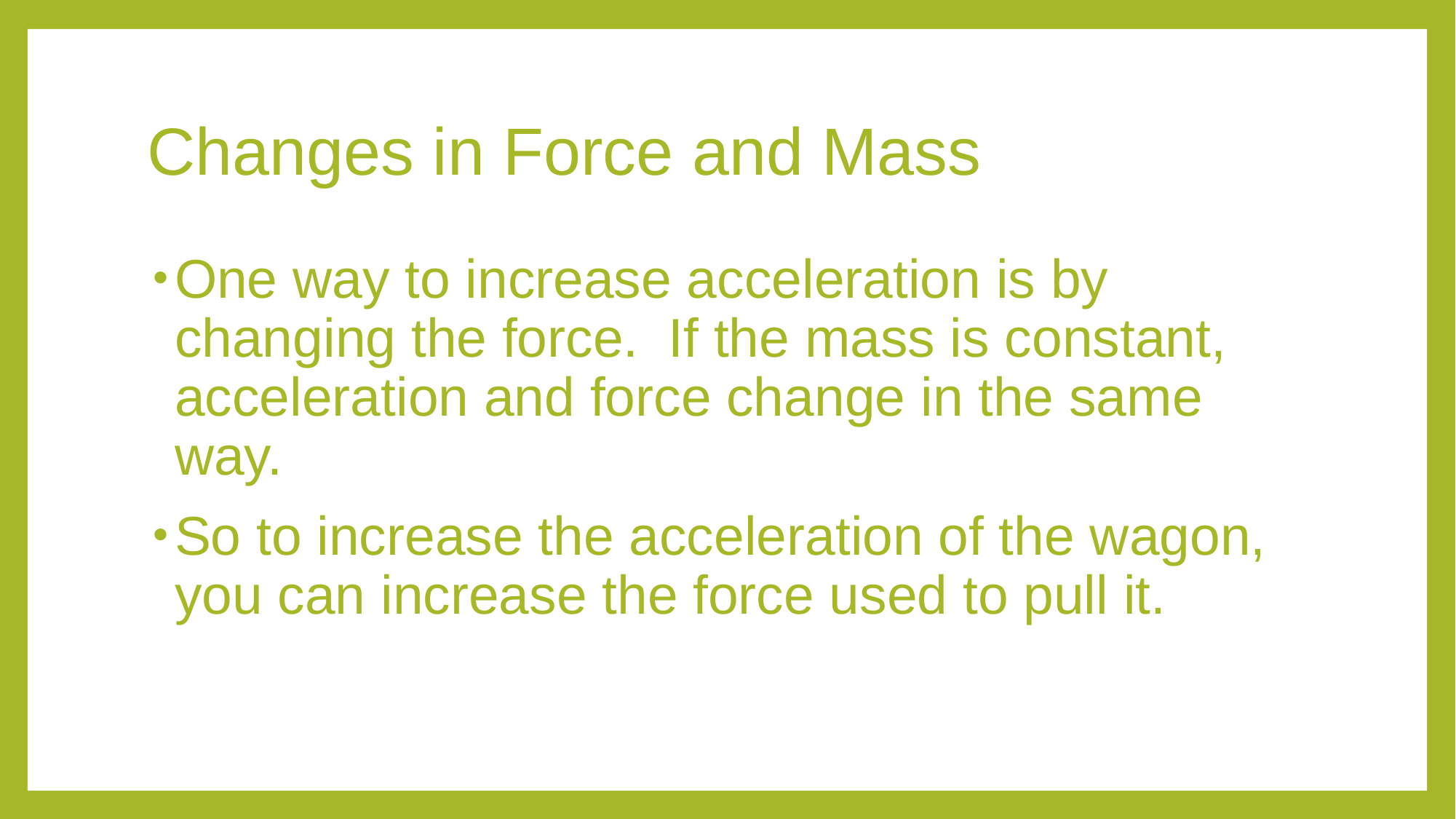

# Changes in Force and Mass
One way to increase acceleration is by changing the force.  If the mass is constant, acceleration and force change in the same way.
So to increase the acceleration of the wagon, you can increase the force used to pull it.